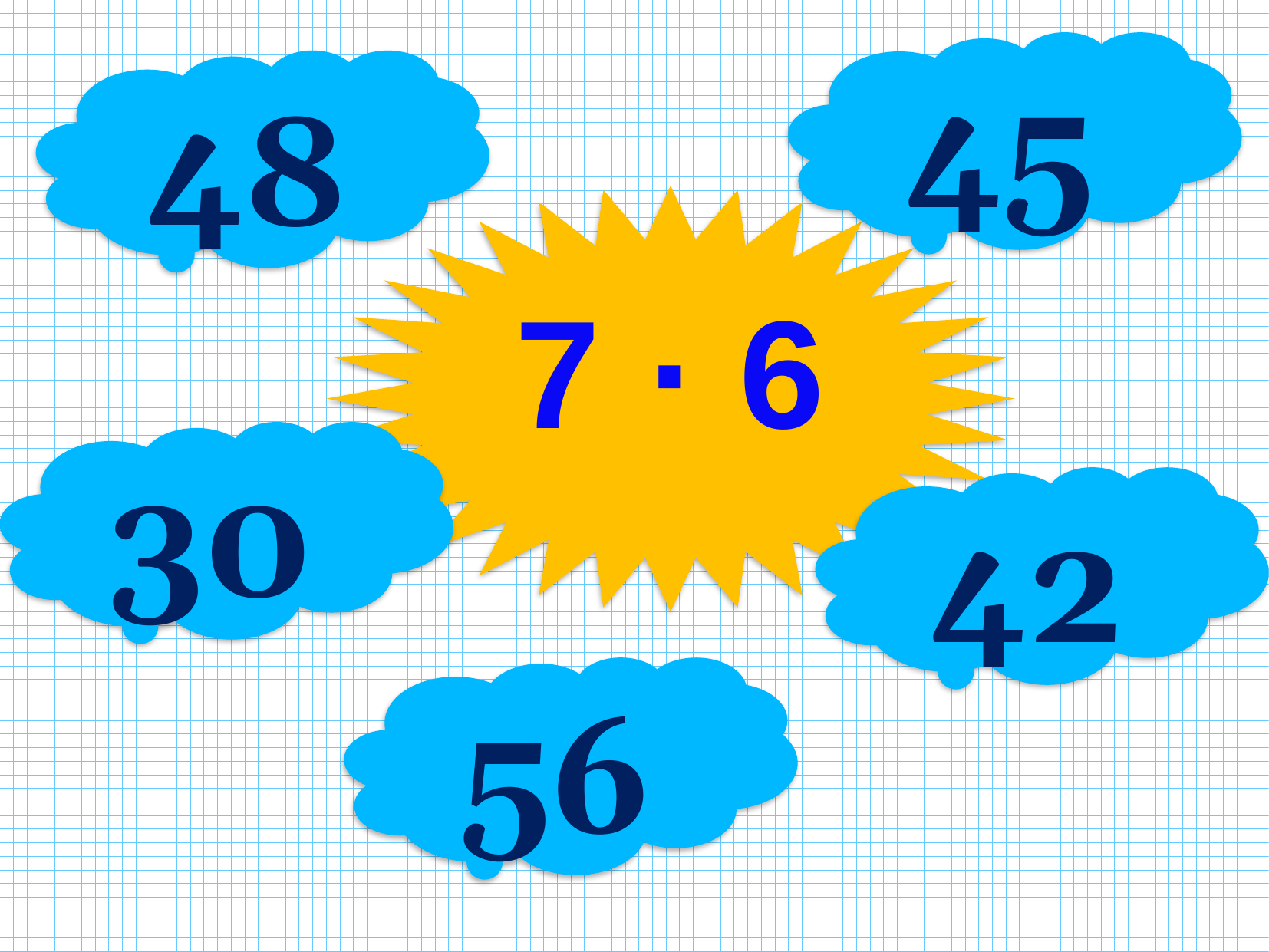

45
48
7 · 6
30
42
56